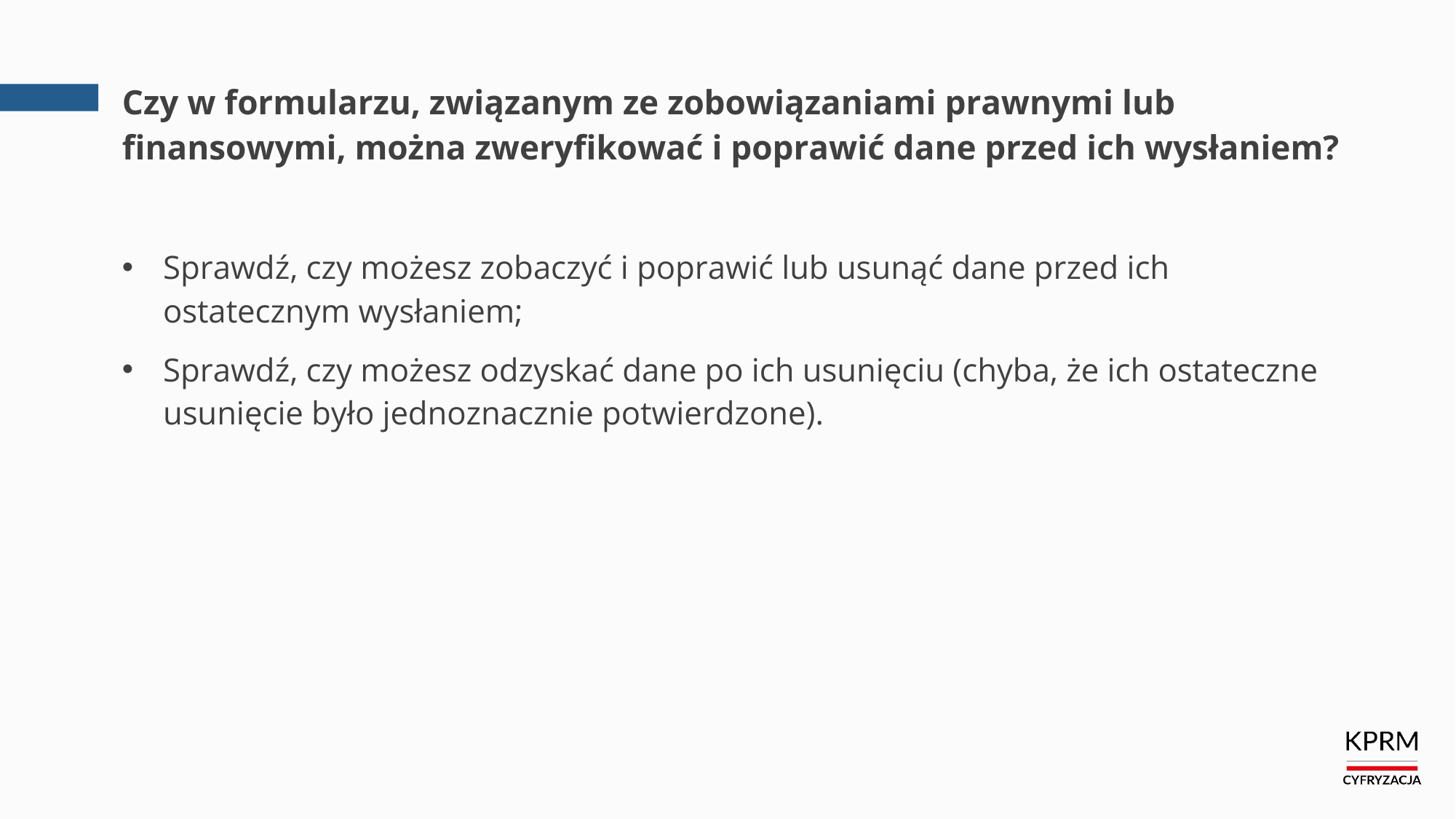

# Czy w formularzu, związanym ze zobowiązaniami prawnymi lub finansowymi, można zweryfikować i poprawić dane przed ich wysłaniem?
Sprawdź, czy możesz zobaczyć i poprawić lub usunąć dane przed ich ostatecznym wysłaniem;
Sprawdź, czy możesz odzyskać dane po ich usunięciu (chyba, że ich ostateczne usunięcie było jednoznacznie potwierdzone).